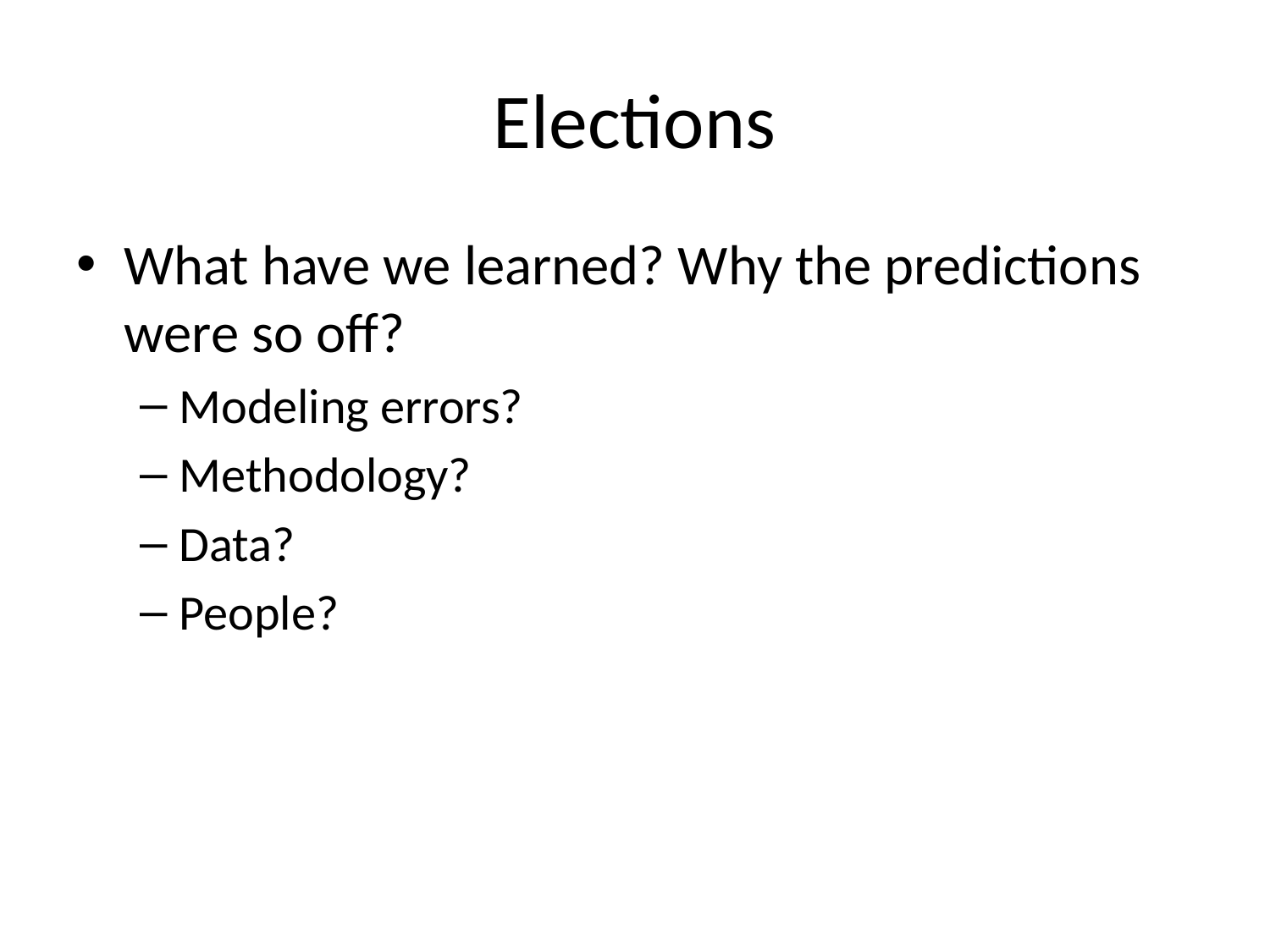

# Elections
What have we learned? Why the predictions were so off?
Modeling errors?
Methodology?
Data?
People?